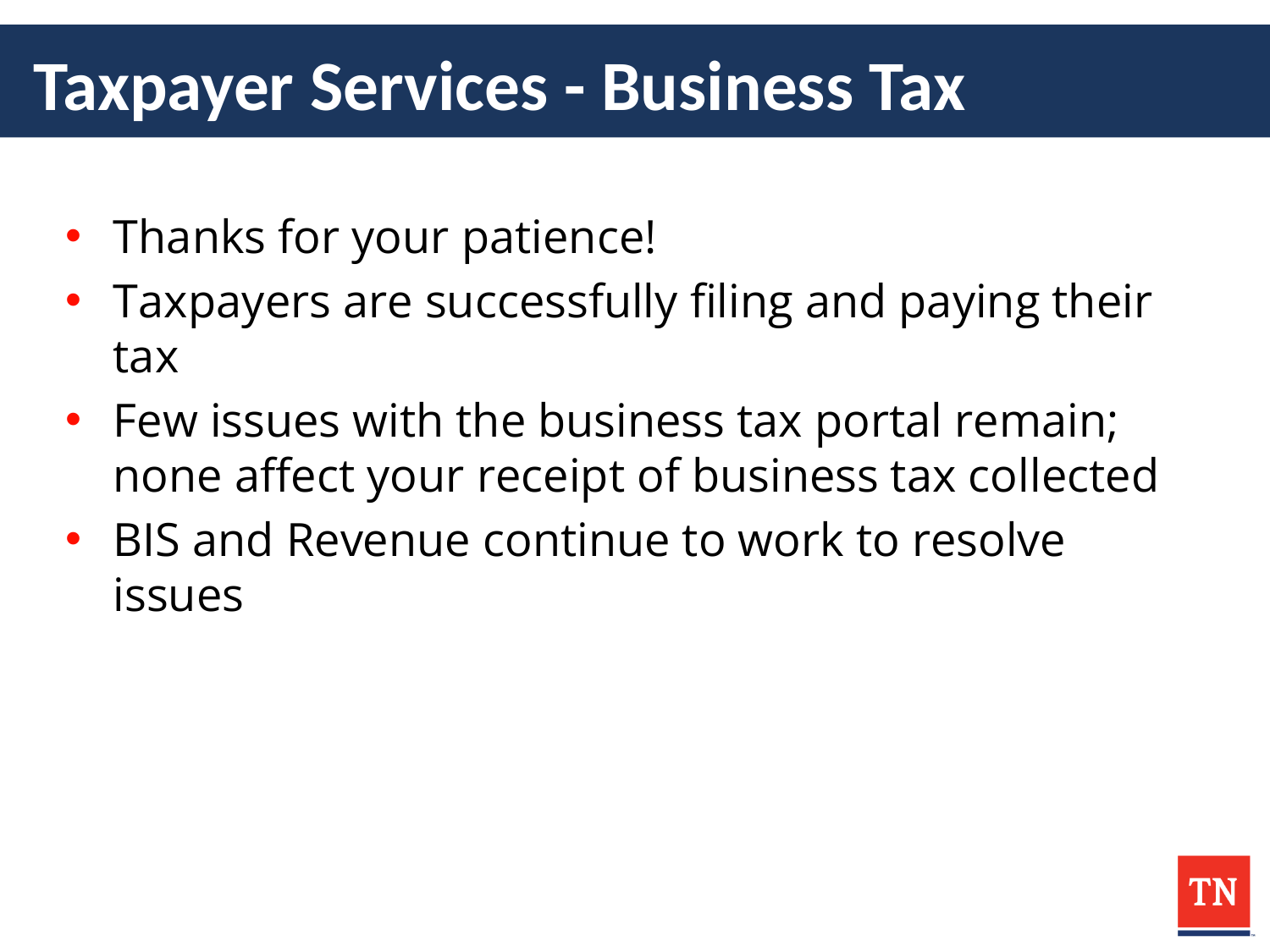

# Taxpayer Services - Business Tax
Thanks for your patience!
Taxpayers are successfully filing and paying their tax
Few issues with the business tax portal remain; none affect your receipt of business tax collected
BIS and Revenue continue to work to resolve issues